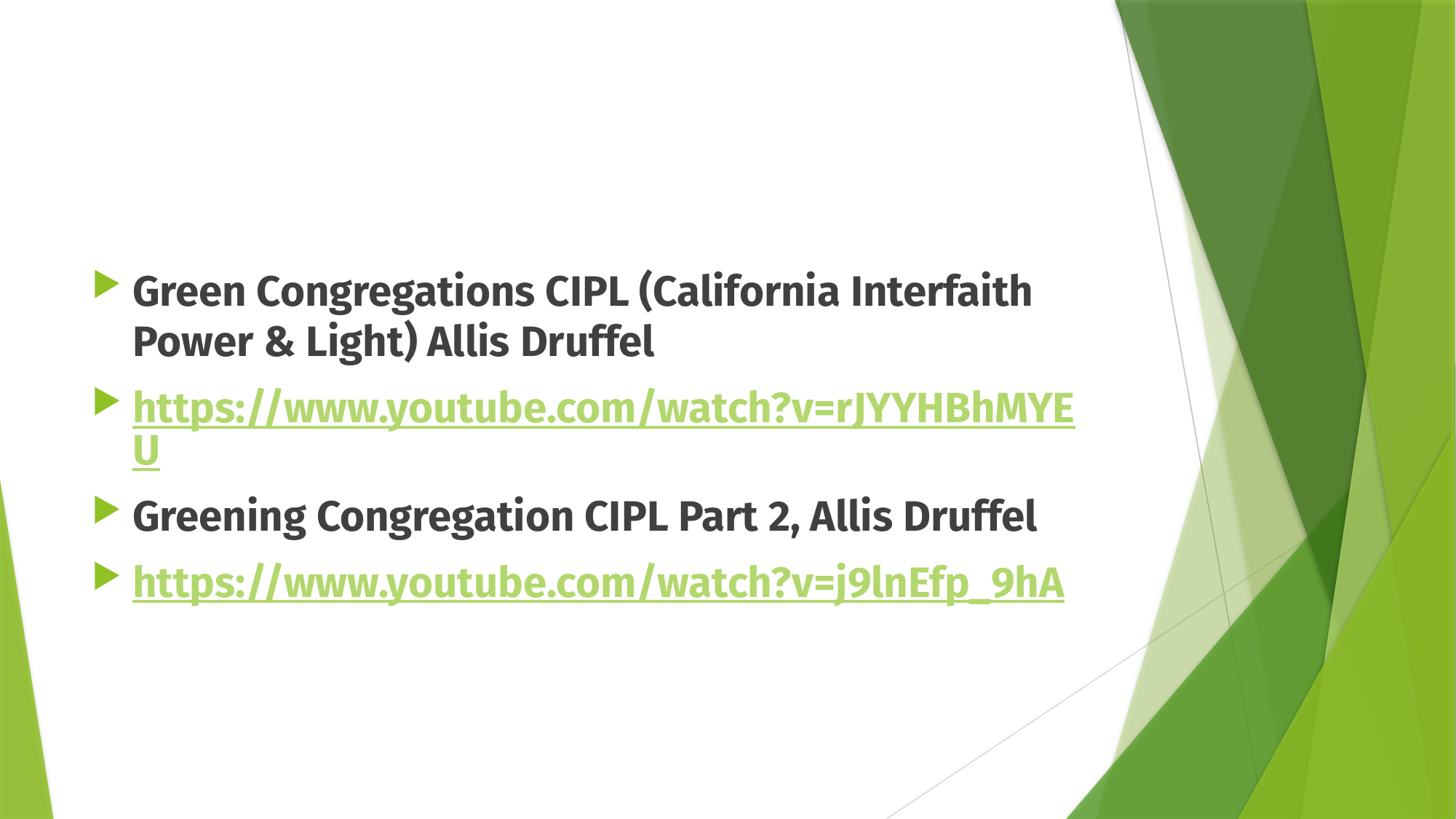

#
Green Congregations CIPL (California Interfaith Power & Light) Allis Druffel
https://www.youtube.com/watch?v=rJYYHBhMYEU
Greening Congregation CIPL Part 2, Allis Druffel
https://www.youtube.com/watch?v=j9lnEfp_9hA